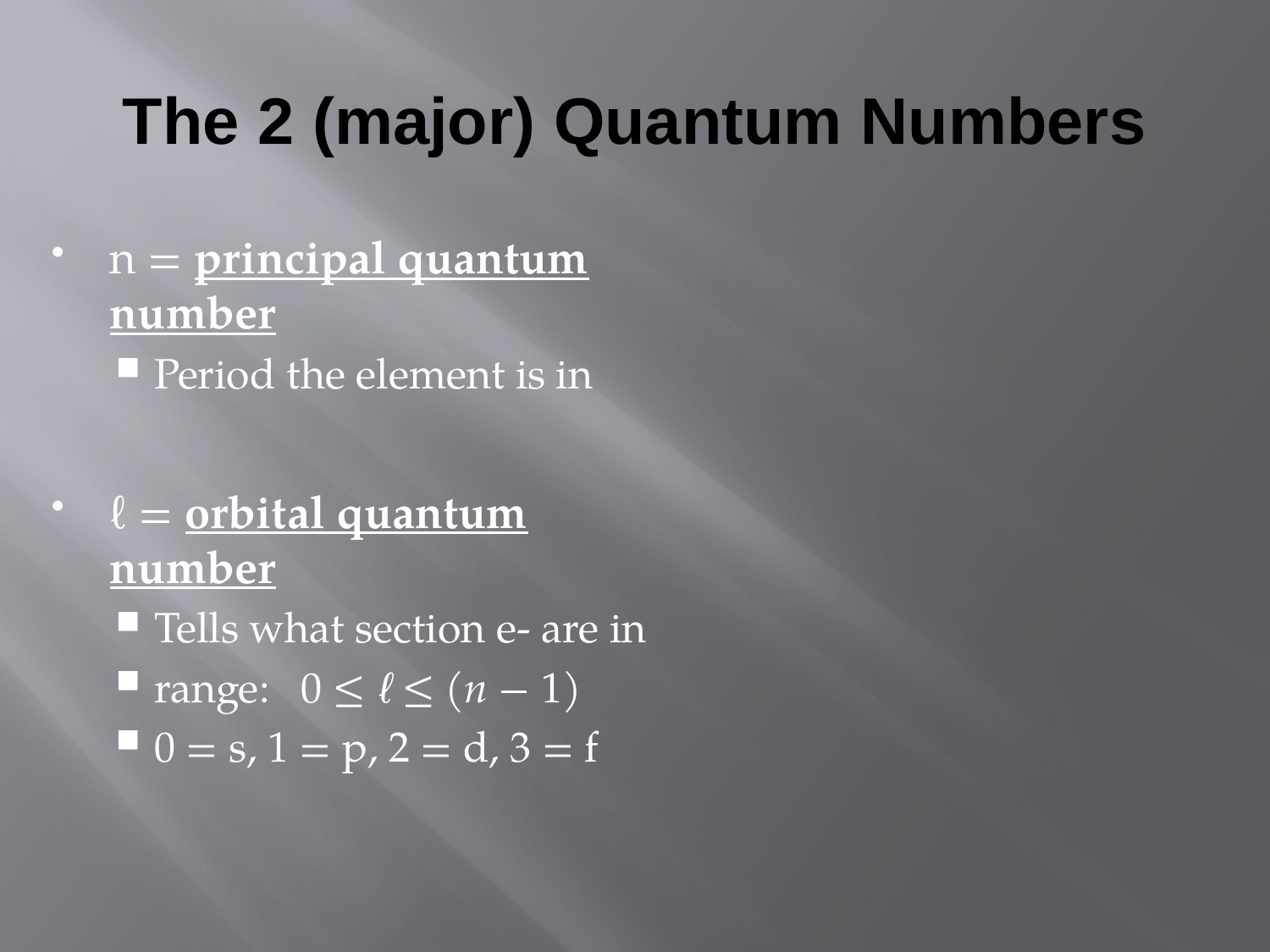

# The 2 (major) Quantum Numbers
n = principal quantum number
Period the element is in

ℓ = orbital quantum number
Tells what section e- are in
range:   0 ≤ ℓ ≤ (n − 1)
0 = s, 1 = p, 2 = d, 3 = f